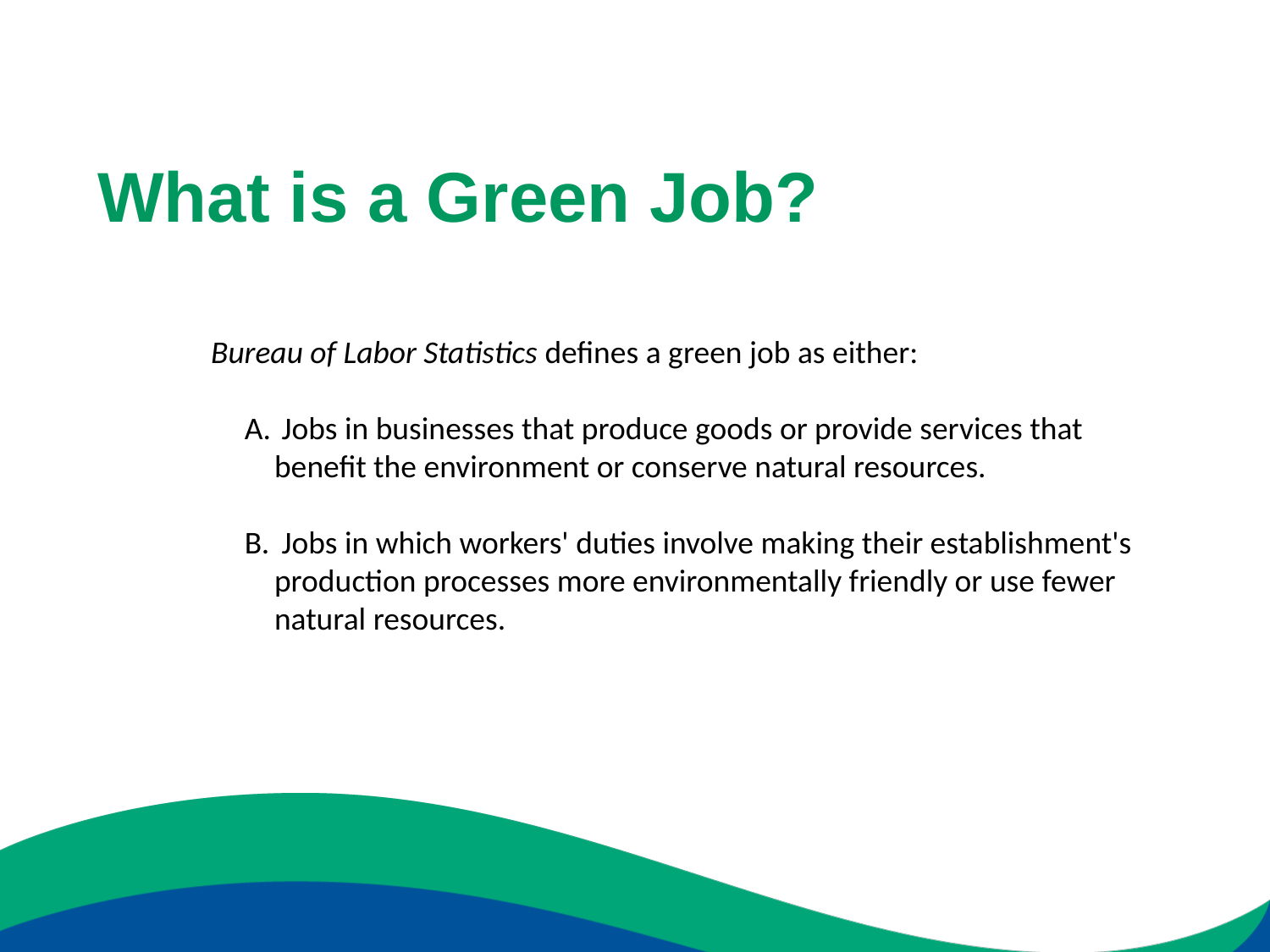

# What is a Green Job?
Bureau of Labor Statistics defines a green job as either:

 Jobs in businesses that produce goods or provide services that benefit the environment or conserve natural resources.

 Jobs in which workers' duties involve making their establishment's production processes more environmentally friendly or use fewer natural resources.